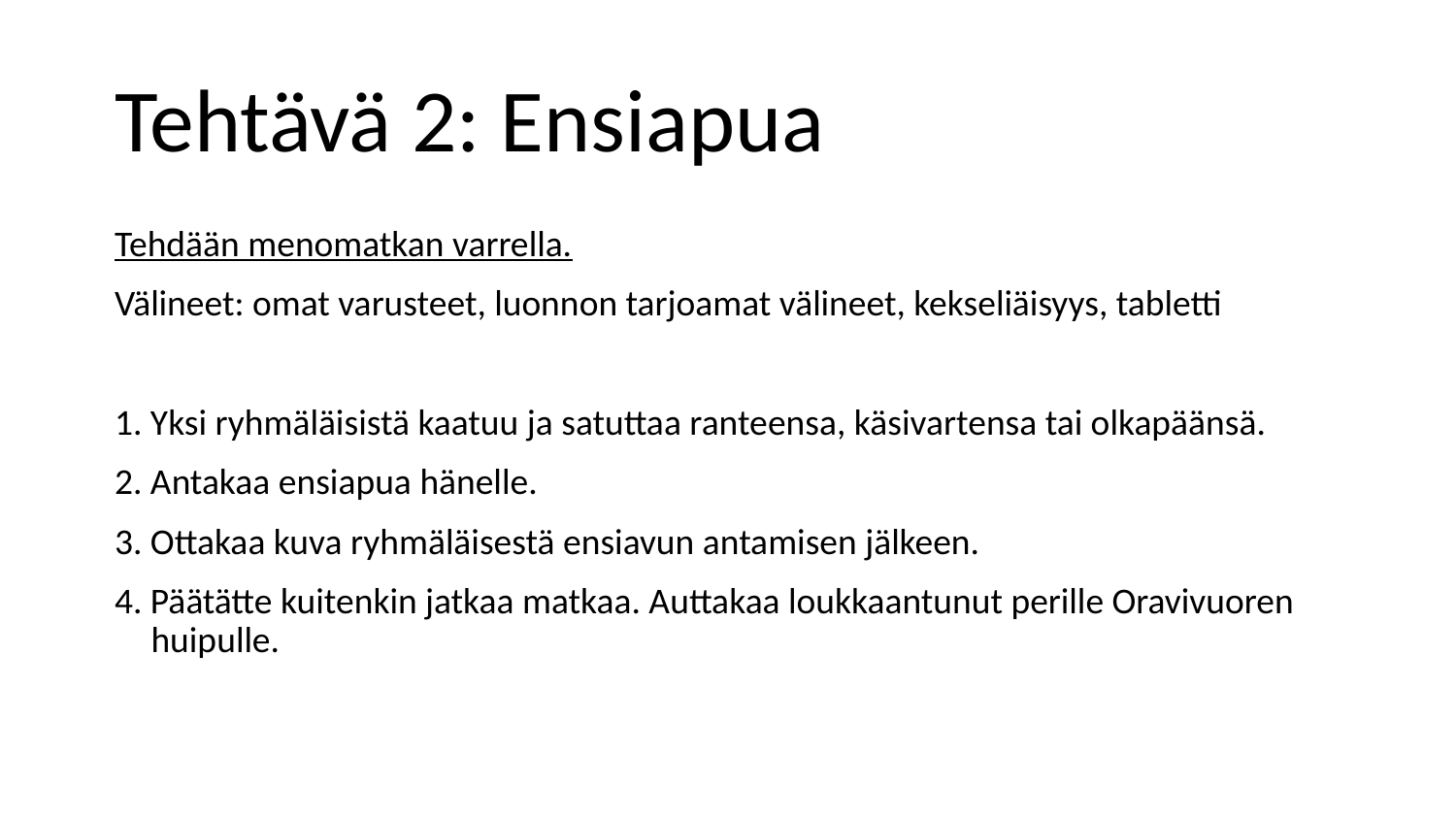

# Tehtävä 2: Ensiapua
Tehdään menomatkan varrella.
Välineet: omat varusteet, luonnon tarjoamat välineet, kekseliäisyys, tabletti

1. Yksi ryhmäläisistä kaatuu ja satuttaa ranteensa, käsivartensa tai olkapäänsä.
2. Antakaa ensiapua hänelle.
3. Ottakaa kuva ryhmäläisestä ensiavun antamisen jälkeen.
4. Päätätte kuitenkin jatkaa matkaa. Auttakaa loukkaantunut perille Oravivuoren huipulle.